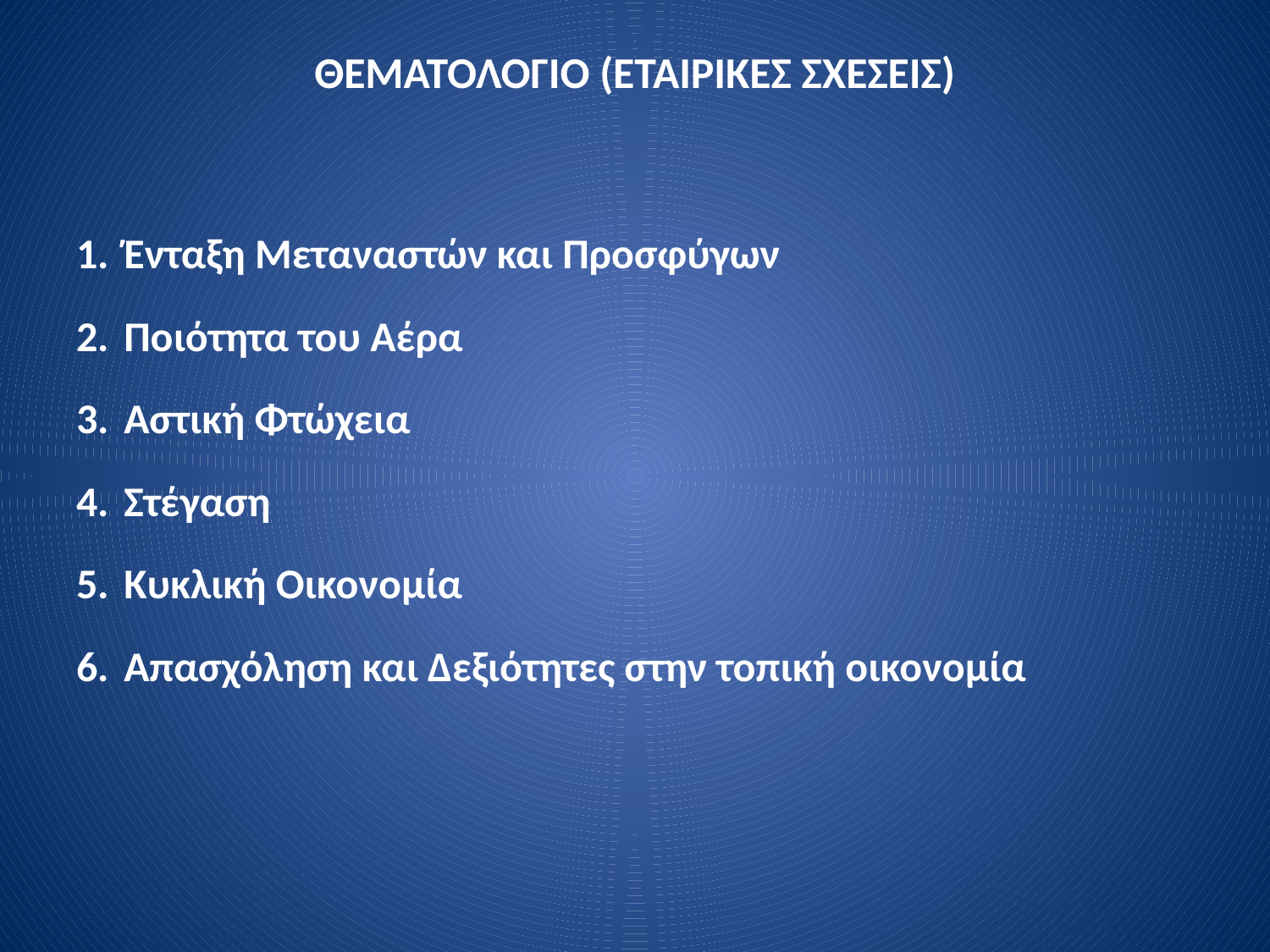

# ΘΕΜΑΤΟΛΟΓΙΟ (ΕΤΑΙΡΙΚΕΣ ΣΧΕΣΕΙΣ)

Ένταξη Μεταναστών και Προσφύγων
Ποιότητα του Αέρα
Αστική Φτώχεια
Στέγαση
Κυκλική Οικονομία
Απασχόληση και Δεξιότητες στην τοπική οικονομία